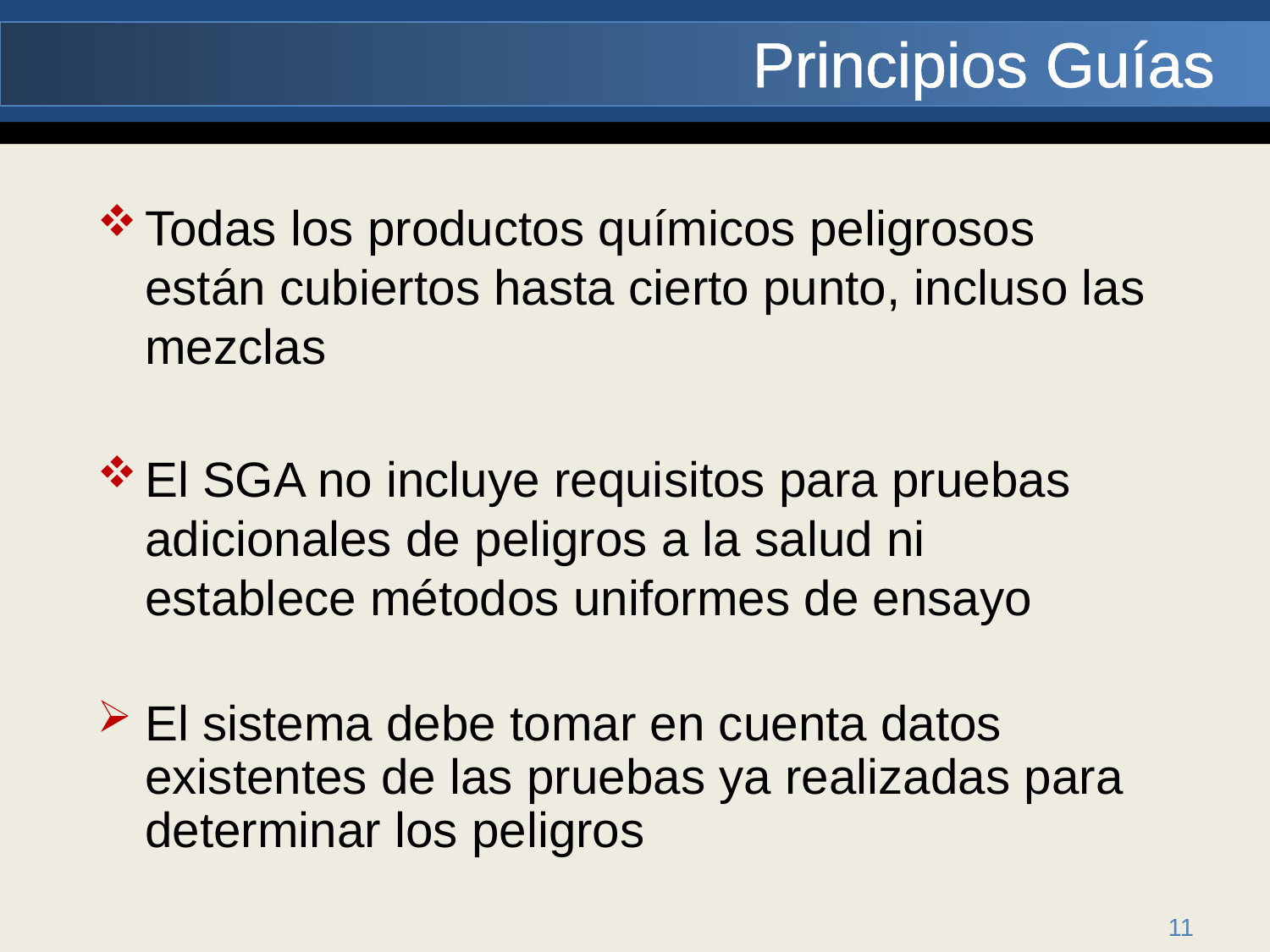

# Principios Guías
Todas los productos químicos peligrosos están cubiertos hasta cierto punto, incluso las mezclas

El SGA no incluye requisitos para pruebas adicionales de peligros a la salud ni establece métodos uniformes de ensayo

El sistema debe tomar en cuenta datos existentes de las pruebas ya realizadas para determinar los peligros

11